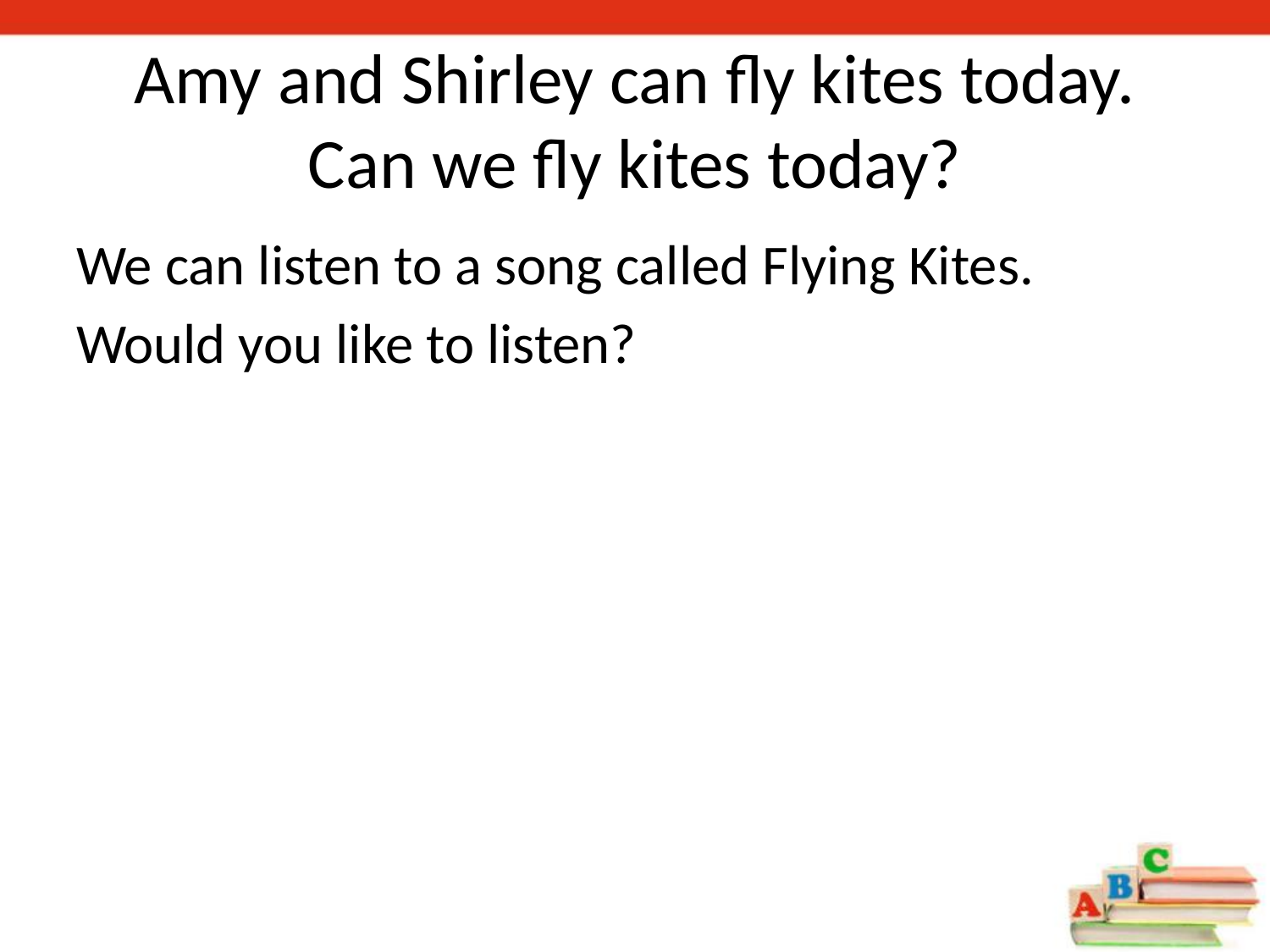

# Amy and Shirley can fly kites today. Can we fly kites today?
We can listen to a song called Flying Kites.
Would you like to listen?